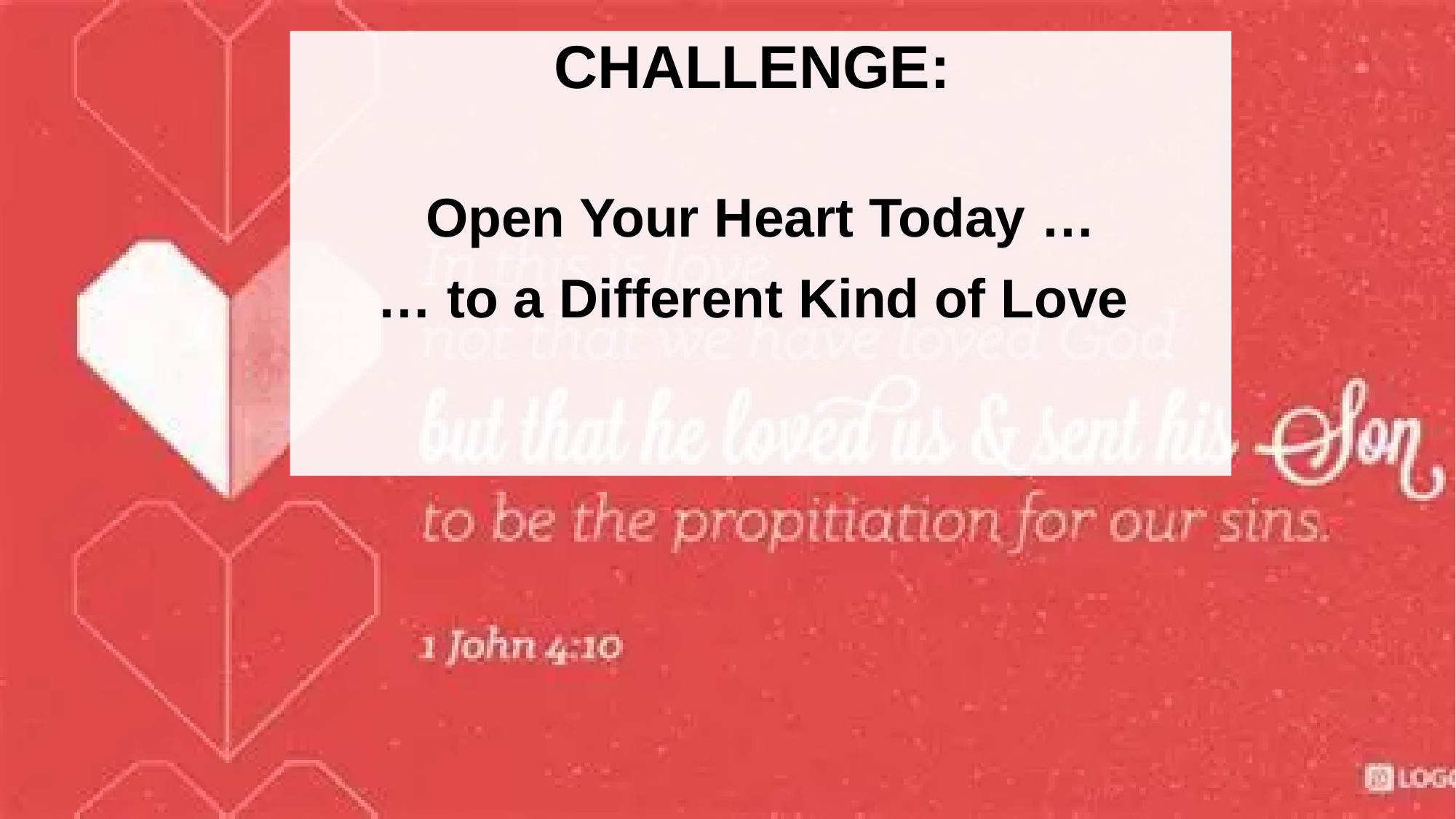

CHALLENGE:
Open Your Heart Today …
… to a Different Kind of Love